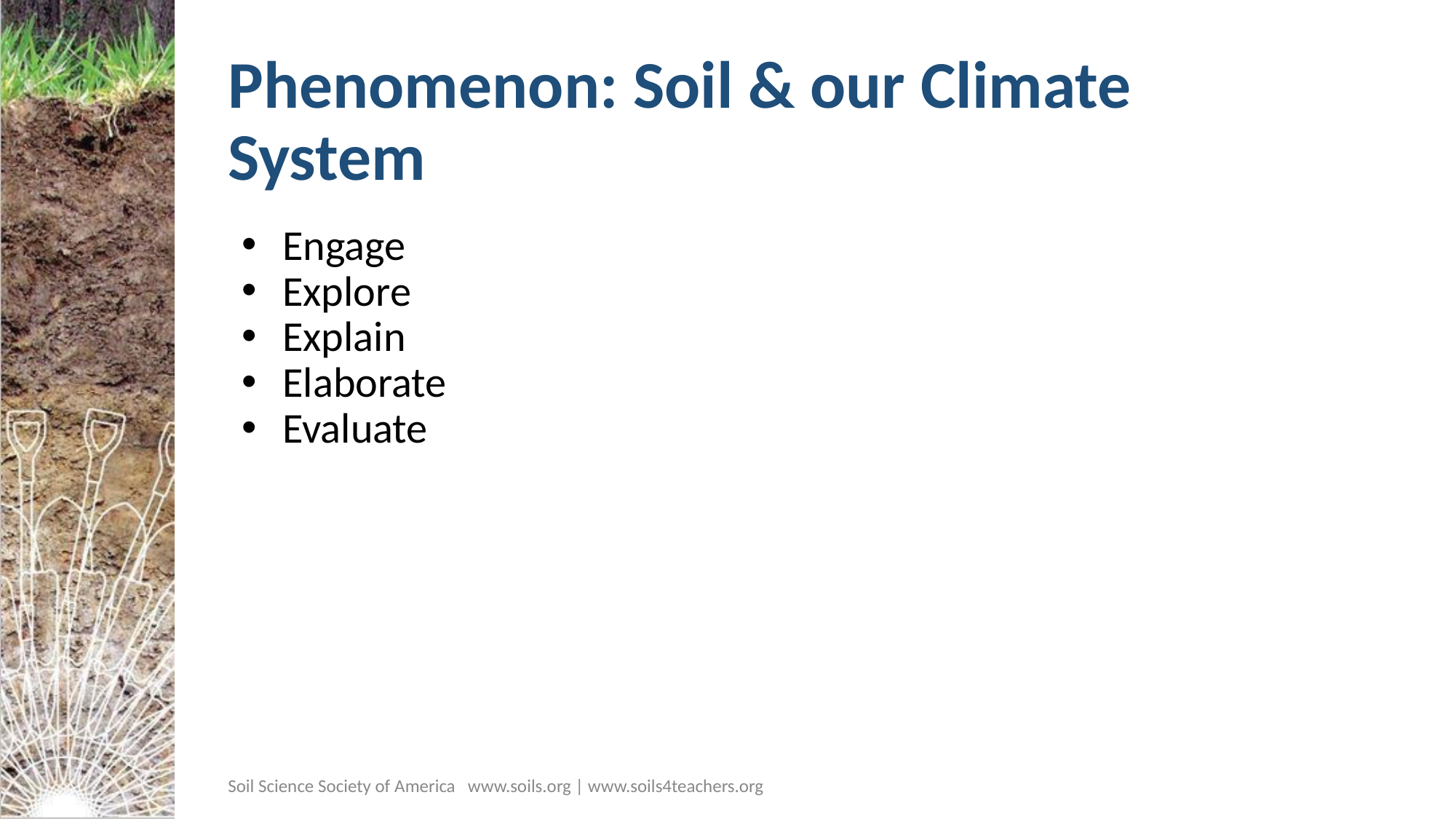

# Phenomenon: Soil & our Climate System
Engage
Explore
Explain
Elaborate
Evaluate

Soil Science Society of America   www.soils.org | www.soils4teachers.org